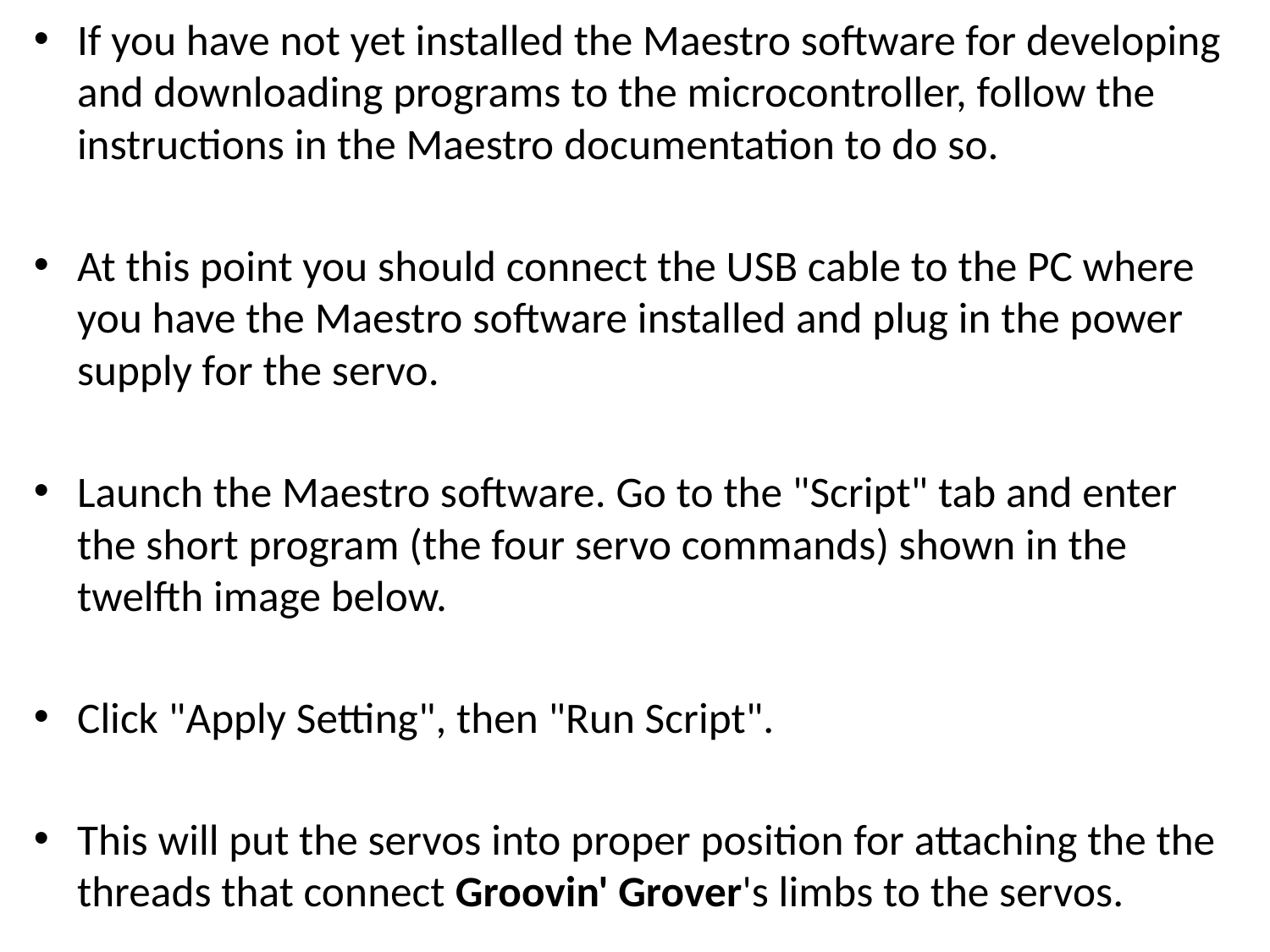

If you have not yet installed the Maestro software for developing and downloading programs to the microcontroller, follow the instructions in the Maestro documentation to do so.

At this point you should connect the USB cable to the PC where you have the Maestro software installed and plug in the power supply for the servo.

Launch the Maestro software. Go to the "Script" tab and enter the short program (the four servo commands) shown in the twelfth image below.

Click "Apply Setting", then "Run Script".

This will put the servos into proper position for attaching the the threads that connect Groovin' Grover's limbs to the servos.